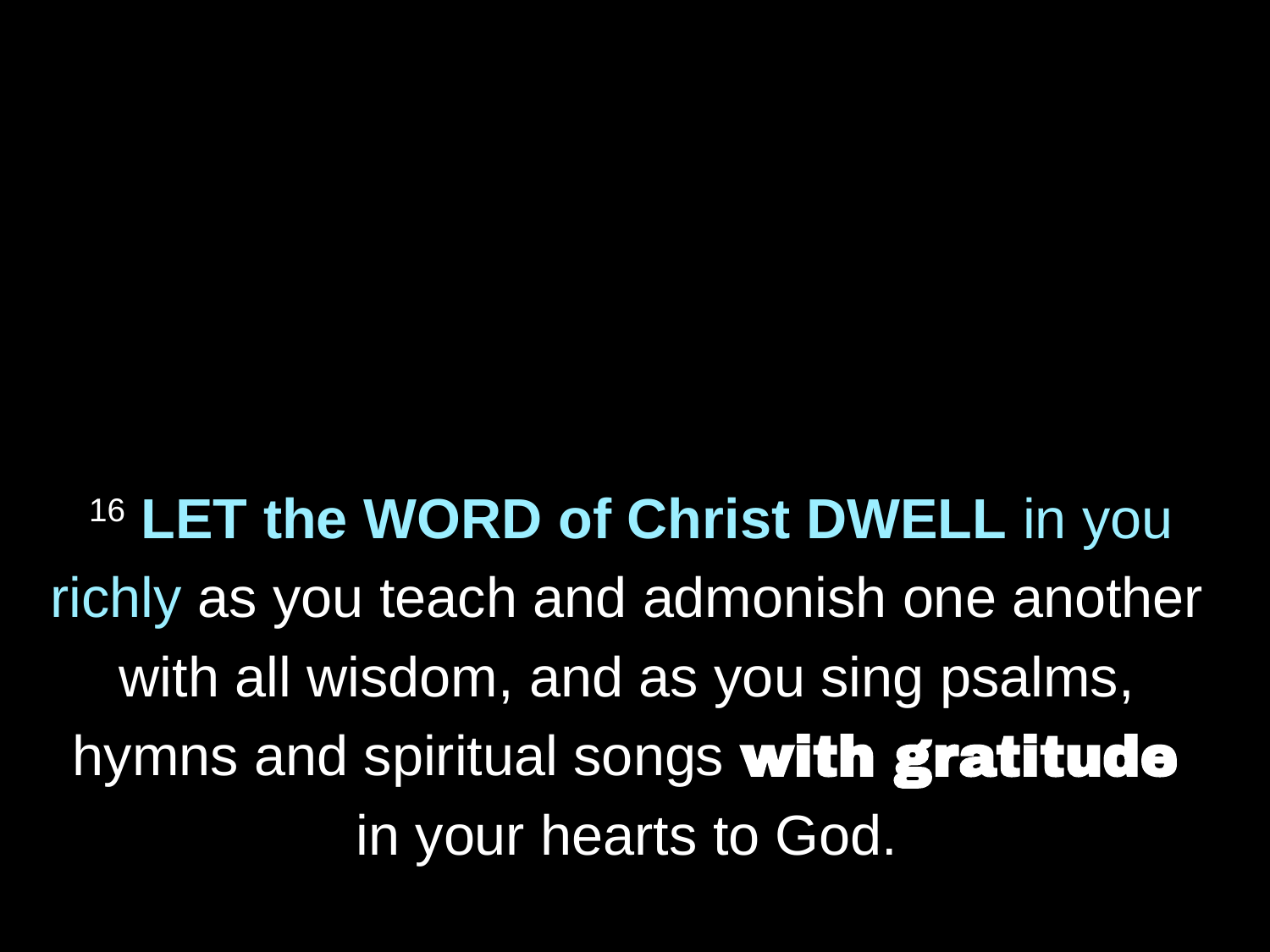

16 Let the word of Christ dwell in you
richly as you teach and admonish one another
with all wisdom, and as you sing psalms,
hymns and spiritual songs with gratitude
in your hearts to God.